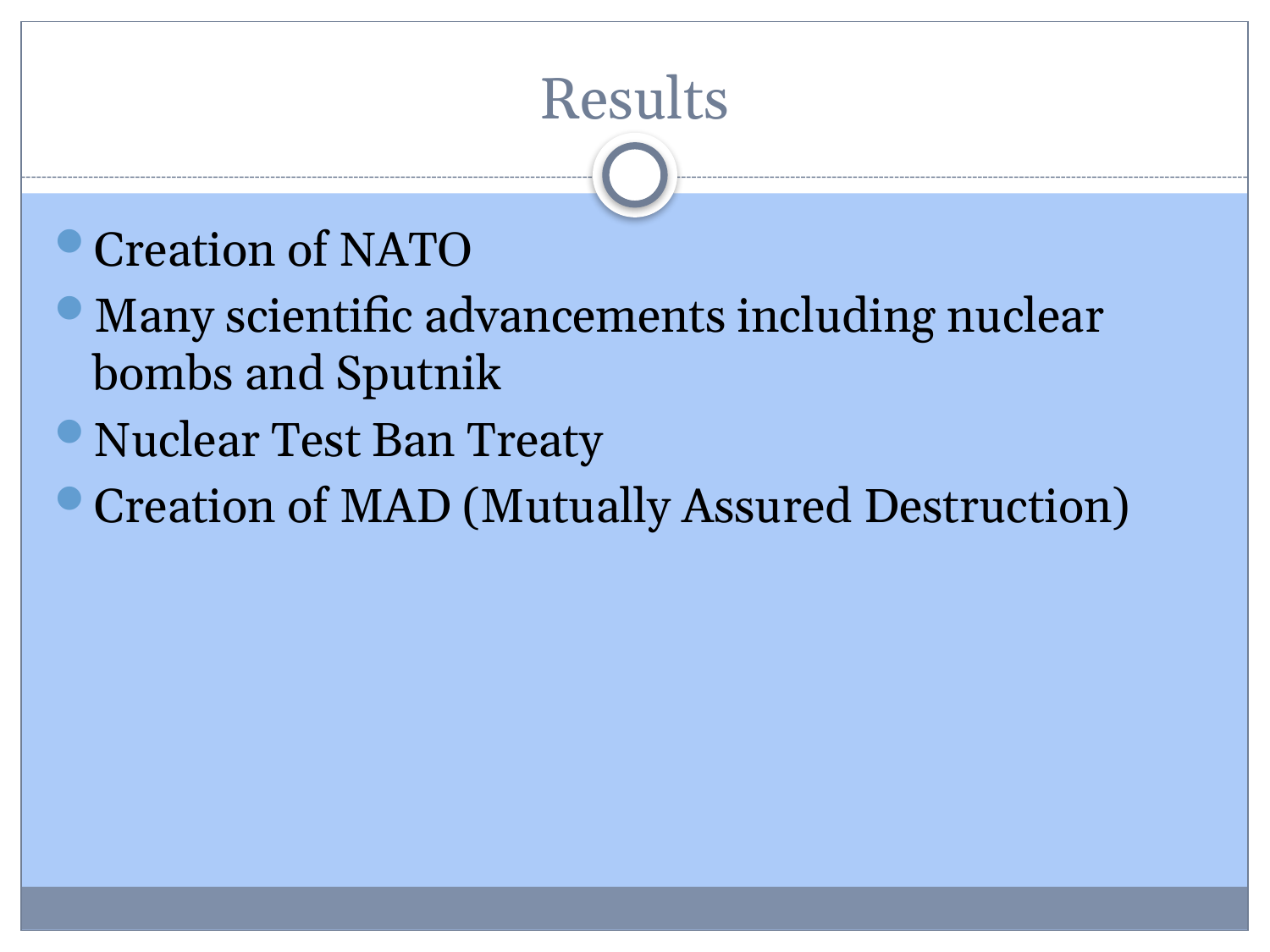

# Results
Creation of NATO
Many scientific advancements including nuclear bombs and Sputnik
Nuclear Test Ban Treaty
Creation of MAD (Mutually Assured Destruction)